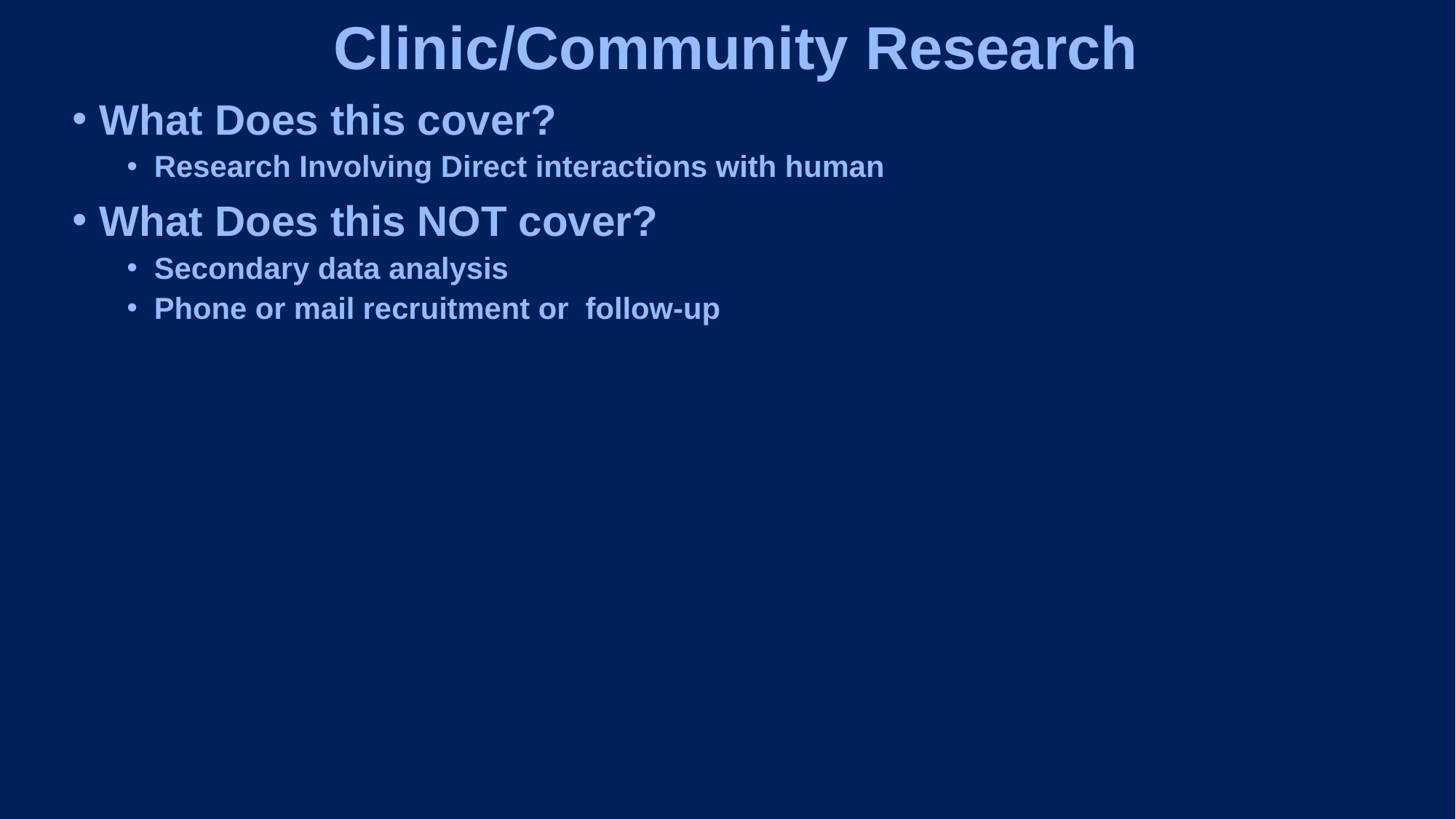

Clinic/Community Research
What Does this cover?
Research Involving Direct interactions with human
What Does this NOT cover?
Secondary data analysis
Phone or mail recruitment or  follow-up